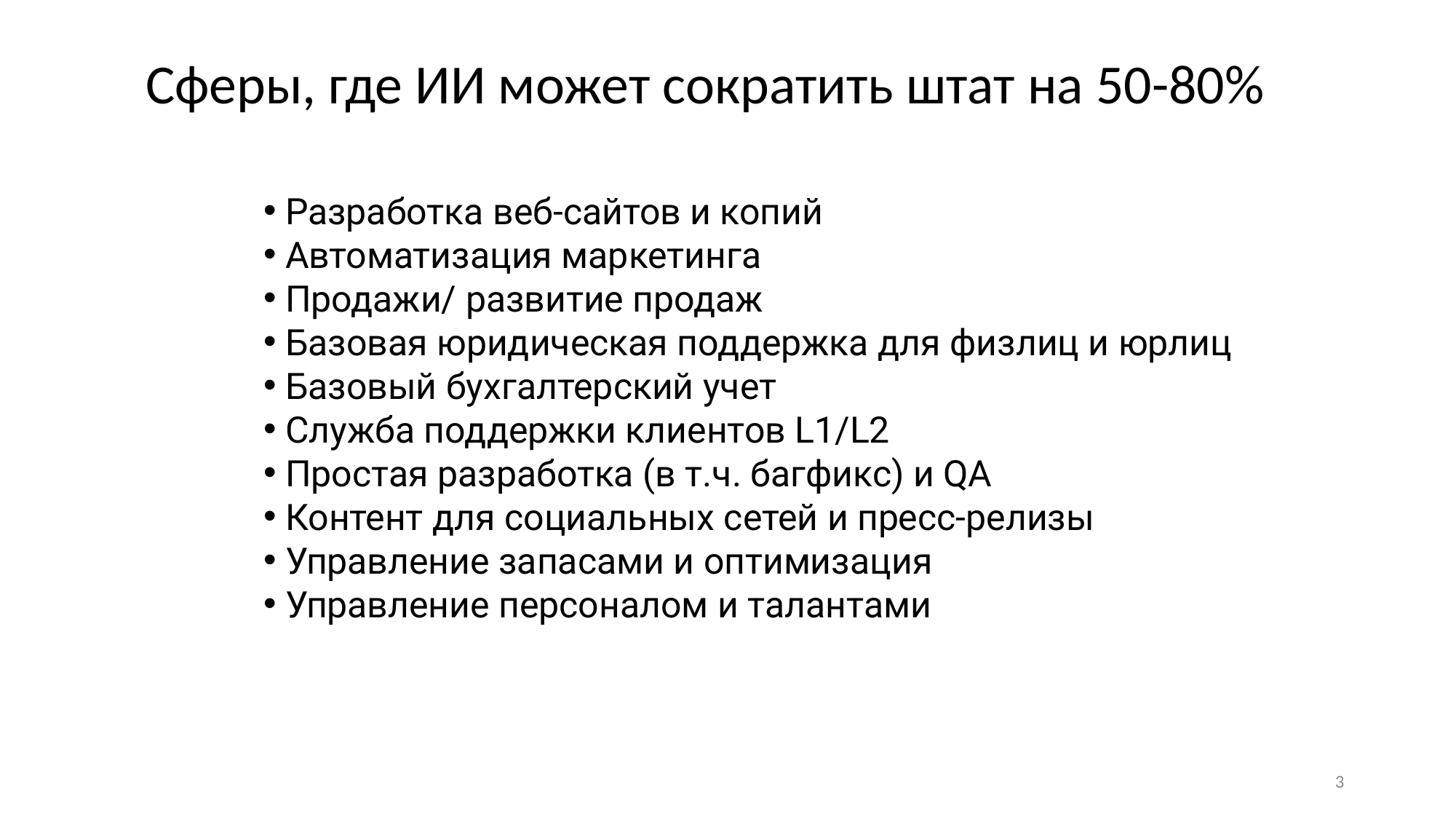

Сферы, где ИИ может сократить штат на 50-80%
 Разработка веб-сайтов и копий
 Автоматизация маркетинга
 Продажи/ развитие продаж
 Базовая юридическая поддержка для физлиц и юрлиц
 Базовый бухгалтерский учет
 Служба поддержки клиентов L1/L2
 Простая разработка (в т.ч. багфикс) и QA
 Контент для социальных сетей и пресс-релизы
 Управление запасами и оптимизация
 Управление персоналом и талантами

3